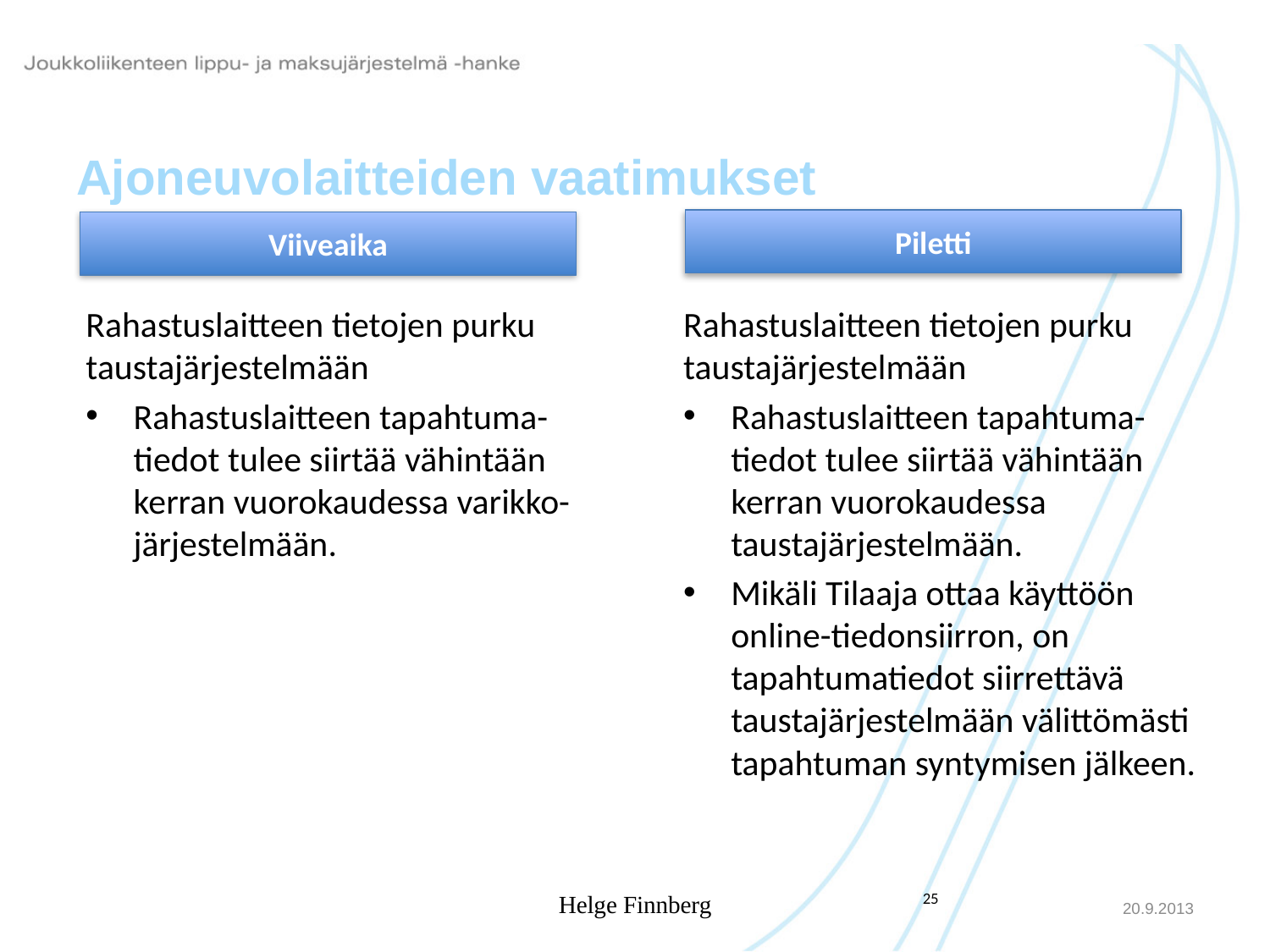

# Ajoneuvolaitteiden vaatimukset
Piletti
Viiveaika
Rahastuslaitteen tietojen purku taustajärjestelmään
Rahastuslaitteen tapahtuma-tiedot tulee siirtää vähintään kerran vuorokaudessa varikko-järjestelmään.
Rahastuslaitteen tietojen purku taustajärjestelmään
Rahastuslaitteen tapahtuma-tiedot tulee siirtää vähintään kerran vuorokaudessa taustajärjestelmään.
Mikäli Tilaaja ottaa käyttöön online-tiedonsiirron, on tapahtumatiedot siirrettävä taustajärjestelmään välittömästi tapahtuman syntymisen jälkeen.
Helge Finnberg
20.9.2013
25